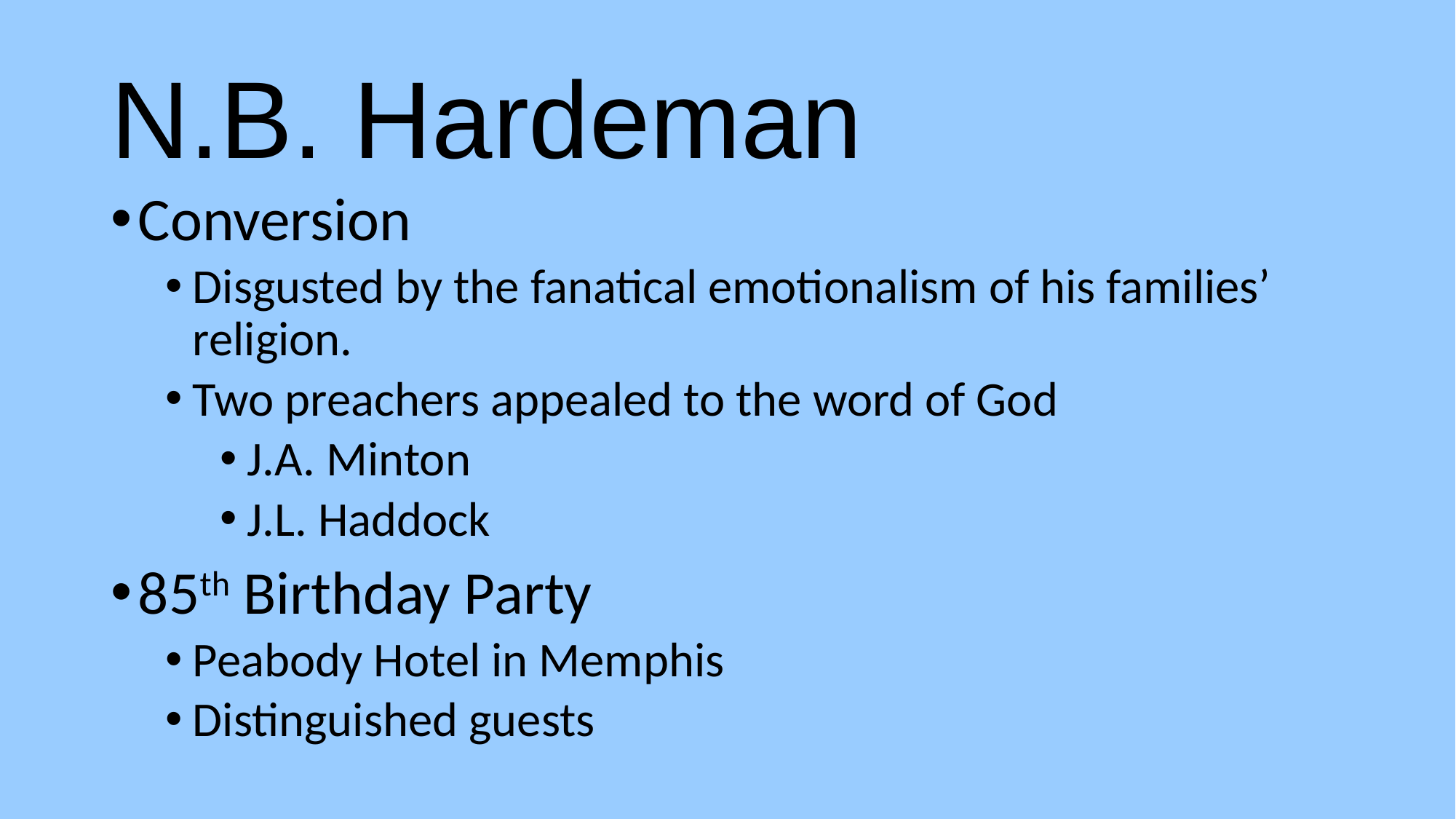

# N.B. Hardeman
Conversion
Disgusted by the fanatical emotionalism of his families’ religion.
Two preachers appealed to the word of God
J.A. Minton
J.L. Haddock
85th Birthday Party
Peabody Hotel in Memphis
Distinguished guests